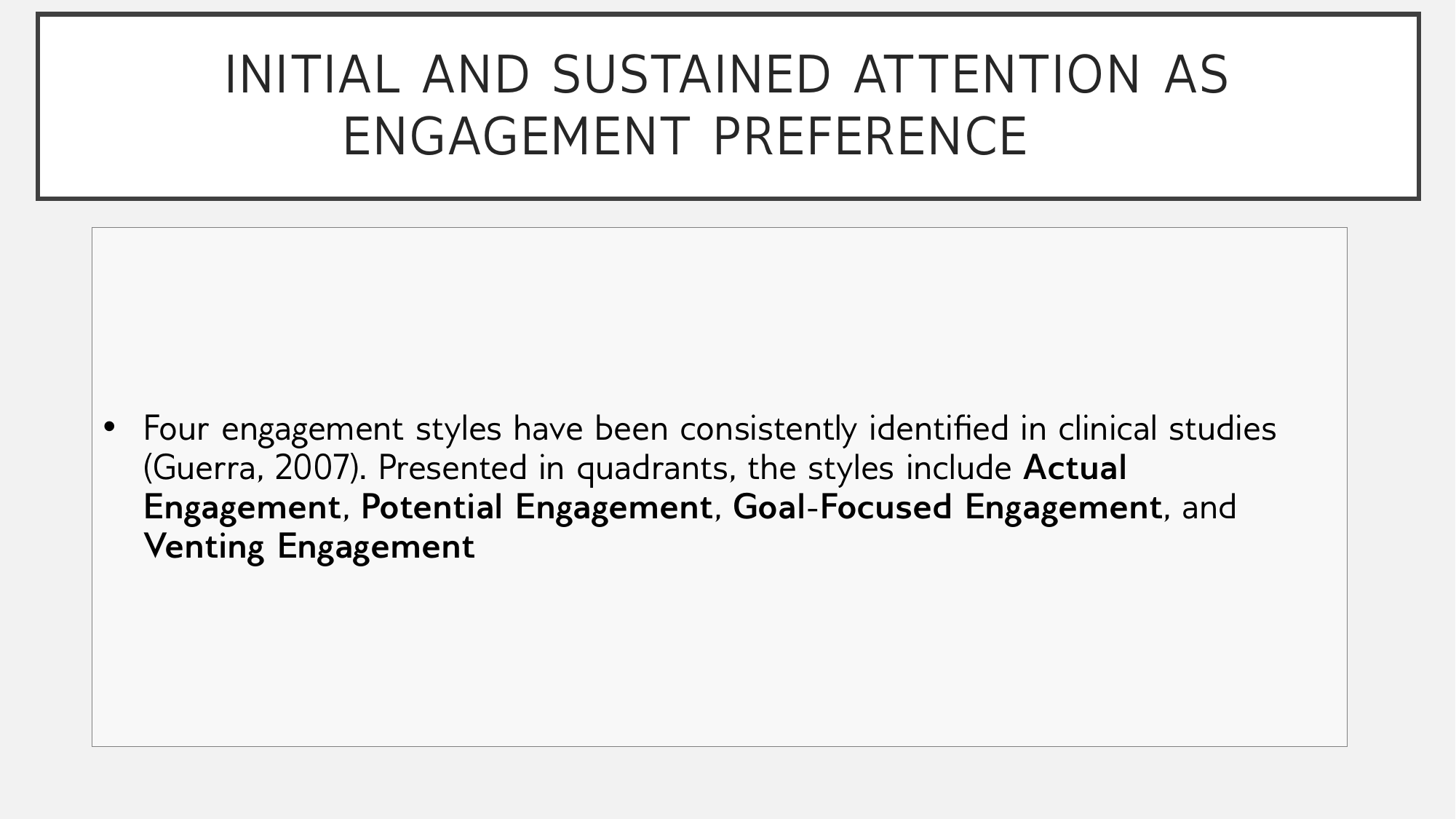

# initial and sustained Attention As engagement preference es
Four engagement styles have been consistently identified in clinical studies (Guerra, 2007). Presented in quadrants, the styles include Actual Engagement, Potential Engagement, Goal-Focused Engagement, and Venting Engagement